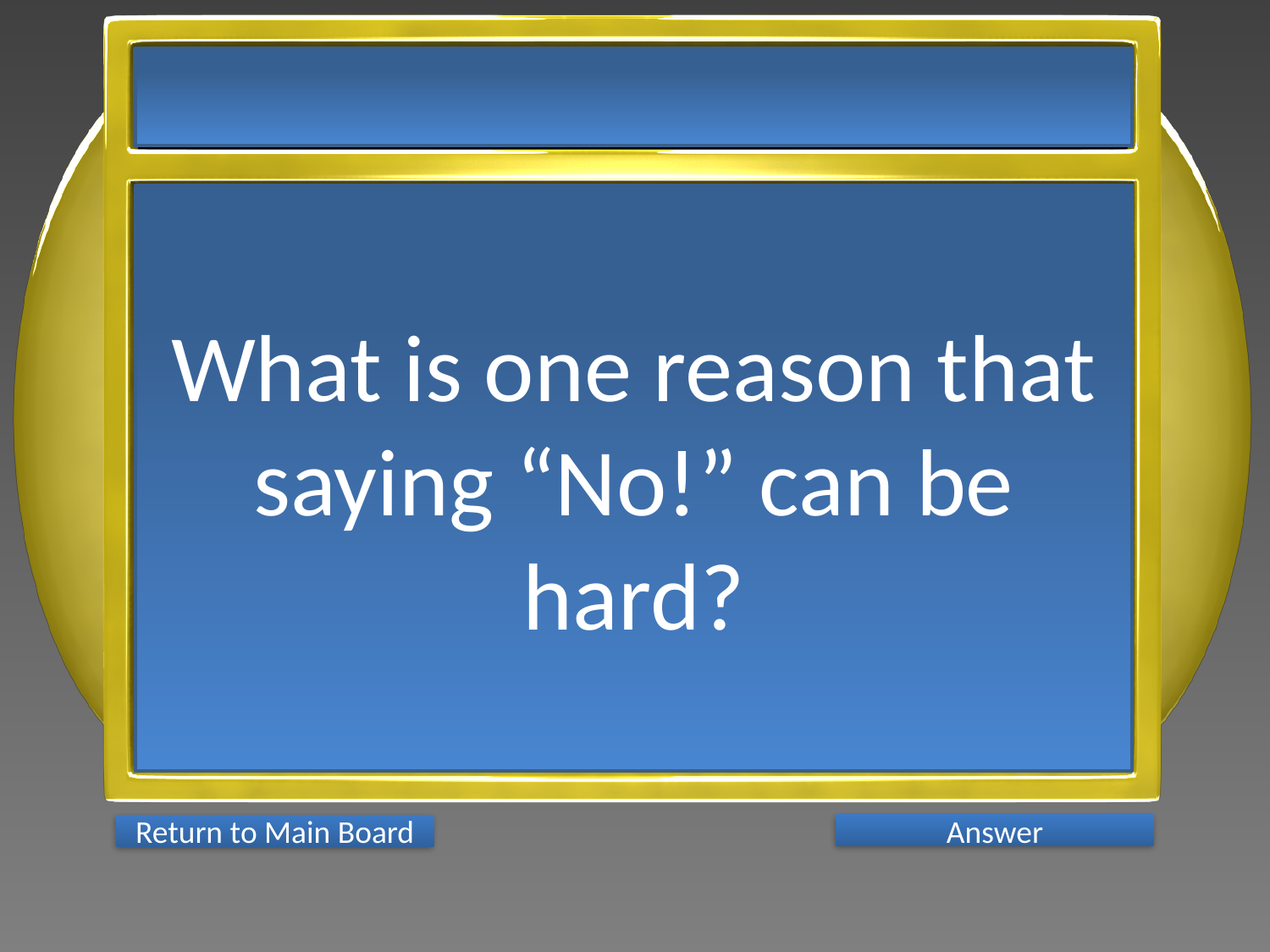

What is one reason that saying “No!” can be hard?
Answer
Return to Main Board